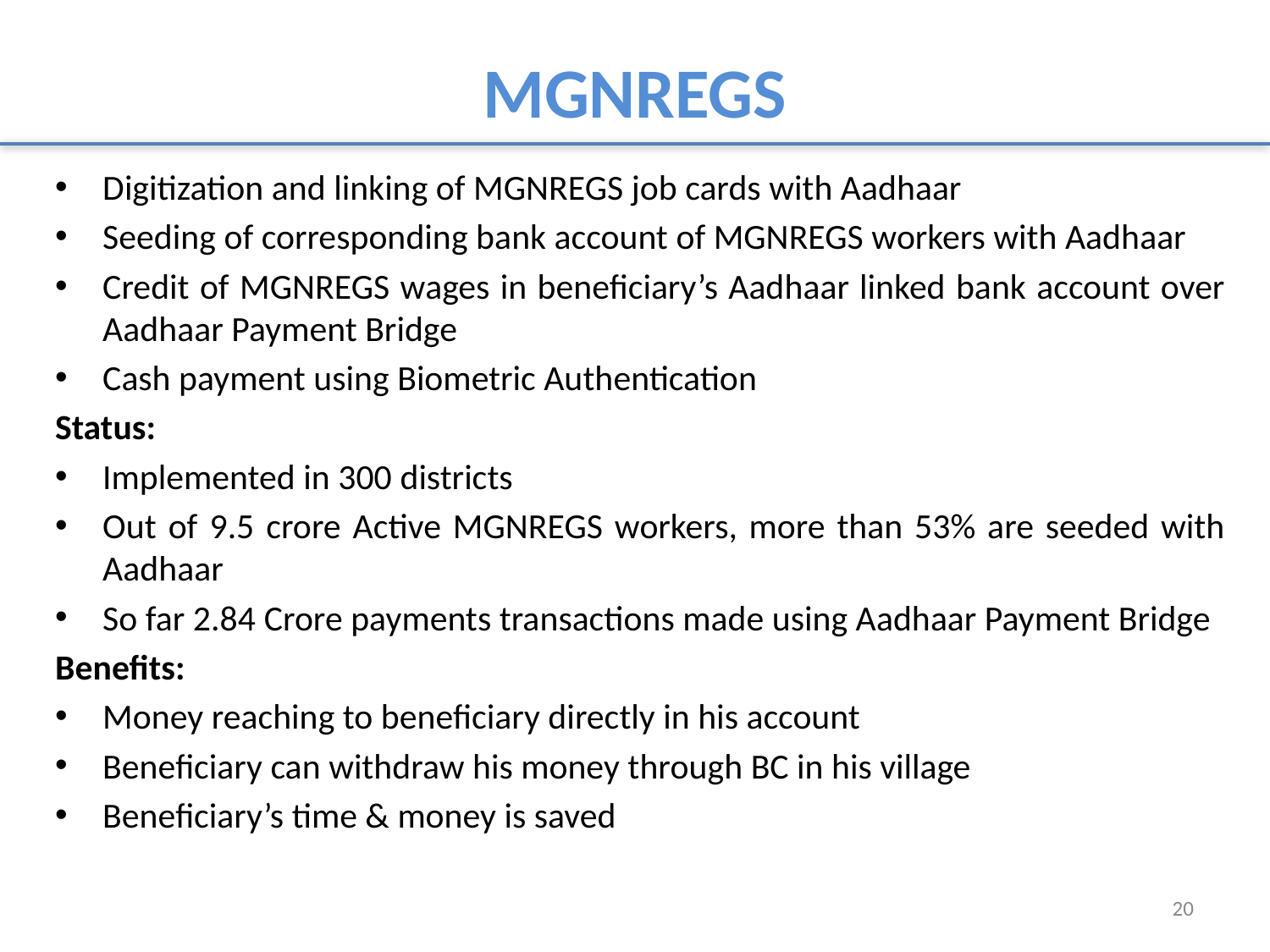

# MGNREGS
Digitization and linking of MGNREGS job cards with Aadhaar
Seeding of corresponding bank account of MGNREGS workers with Aadhaar
Credit of MGNREGS wages in beneficiary’s Aadhaar linked bank account over Aadhaar Payment Bridge
Cash payment using Biometric Authentication
Status:
Implemented in 300 districts
Out of 9.5 crore Active MGNREGS workers, more than 53% are seeded with Aadhaar
So far 2.84 Crore payments transactions made using Aadhaar Payment Bridge
Benefits:
Money reaching to beneficiary directly in his account
Beneficiary can withdraw his money through BC in his village
Beneficiary’s time & money is saved

20